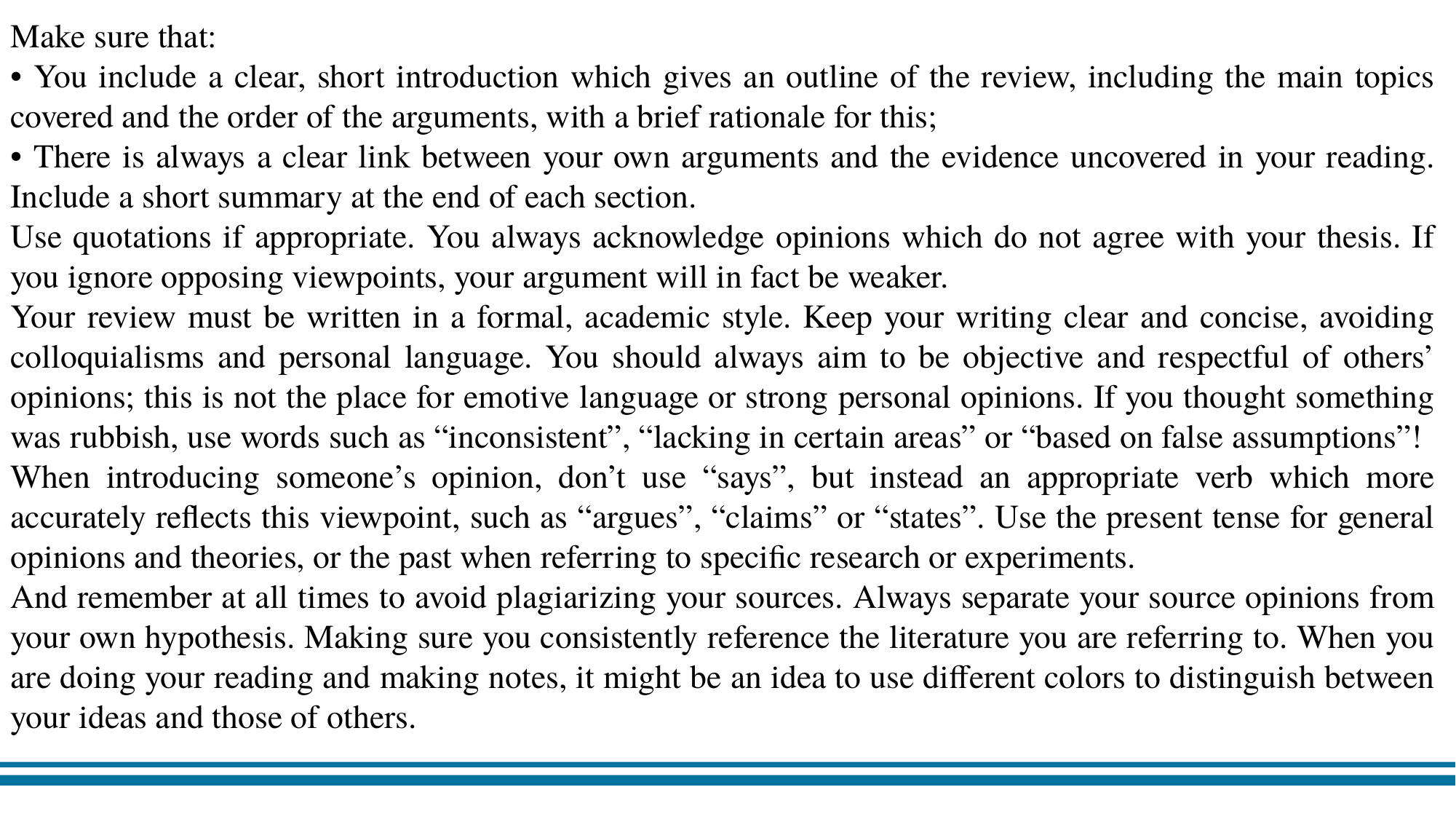

Make sure that:
• You include a clear, short introduction which gives an outline of the review, including the main topics covered and the order of the arguments, with a brief rationale for this;
• There is always a clear link between your own arguments and the evidence uncovered in your reading. Include a short summary at the end of each section.
Use quotations if appropriate. You always acknowledge opinions which do not agree with your thesis. If you ignore opposing viewpoints, your argument will in fact be weaker.
Your review must be written in a formal, academic style. Keep your writing clear and concise, avoiding colloquialisms and personal language. You should always aim to be objective and respectful of others’ opinions; this is not the place for emotive language or strong personal opinions. If you thought something was rubbish, use words such as “inconsistent”, “lacking in certain areas” or “based on false assumptions”!
When introducing someone’s opinion, don’t use “says”, but instead an appropriate verb which more accurately reflects this viewpoint, such as “argues”, “claims” or “states”. Use the present tense for general opinions and theories, or the past when referring to specific research or experiments.
And remember at all times to avoid plagiarizing your sources. Always separate your source opinions from your own hypothesis. Making sure you consistently reference the literature you are referring to. When you are doing your reading and making notes, it might be an idea to use different colors to distinguish between your ideas and those of others.